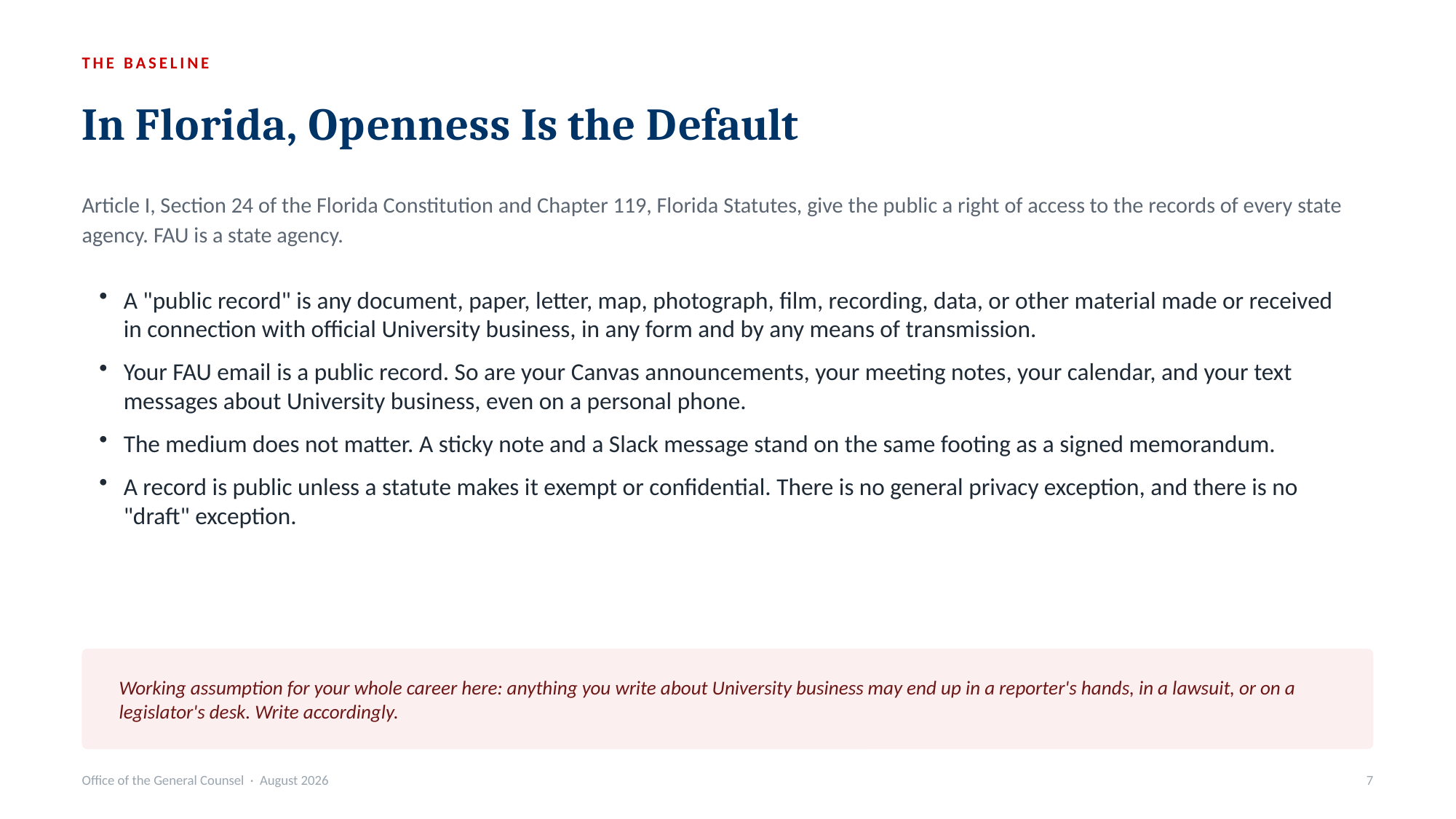

THE BASELINE
In Florida, Openness Is the Default
Article I, Section 24 of the Florida Constitution and Chapter 119, Florida Statutes, give the public a right of access to the records of every state agency. FAU is a state agency.
A "public record" is any document, paper, letter, map, photograph, film, recording, data, or other material made or received in connection with official University business, in any form and by any means of transmission.
Your FAU email is a public record. So are your Canvas announcements, your meeting notes, your calendar, and your text messages about University business, even on a personal phone.
The medium does not matter. A sticky note and a Slack message stand on the same footing as a signed memorandum.
A record is public unless a statute makes it exempt or confidential. There is no general privacy exception, and there is no "draft" exception.

Working assumption for your whole career here: anything you write about University business may end up in a reporter's hands, in a lawsuit, or on a legislator's desk. Write accordingly.
Office of the General Counsel  ·  August 2026
7